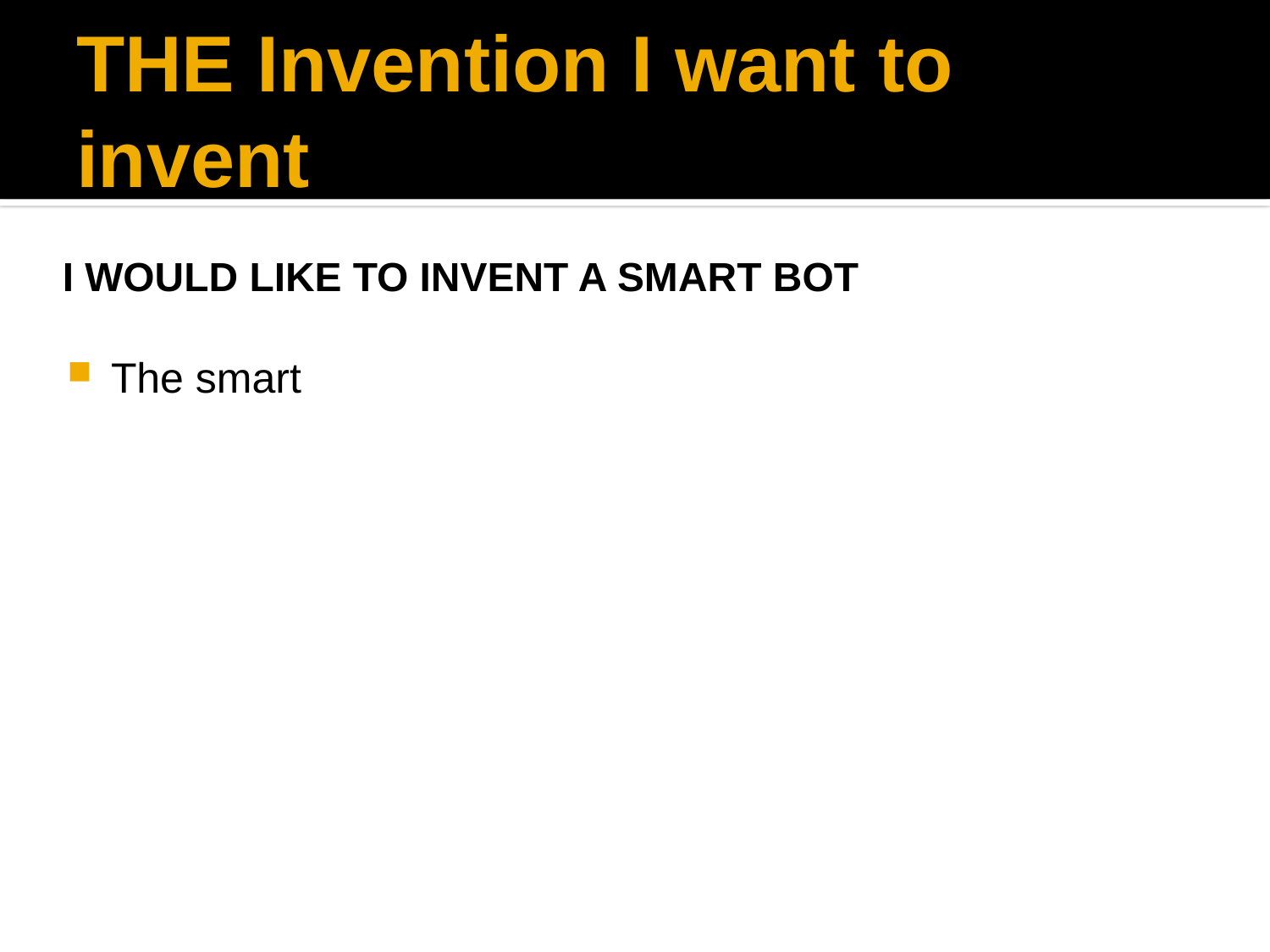

# THE Invention I want to invent
I WOULD LIKE TO INVENT A SMART BOT
The smart